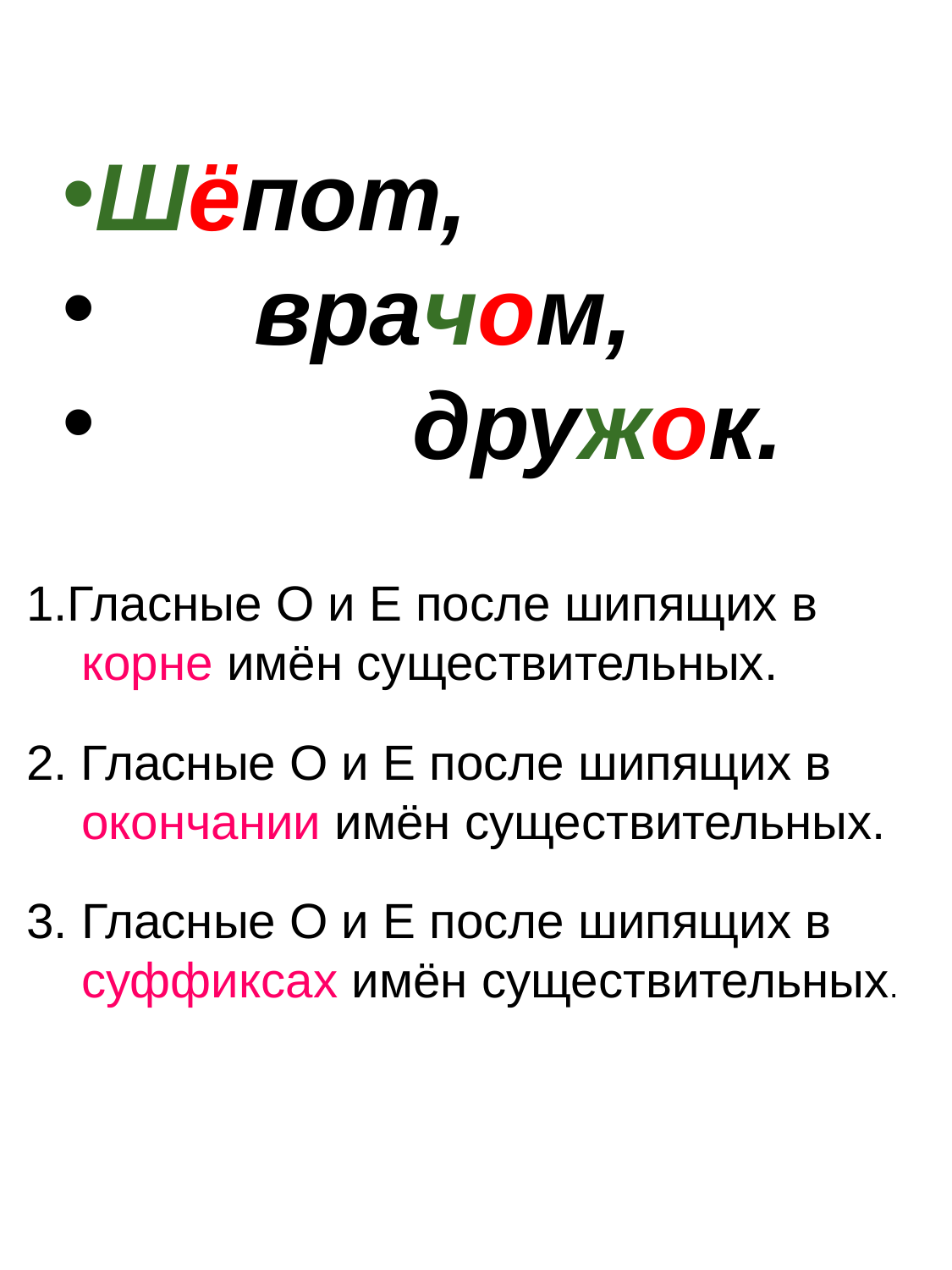

Шёпот,
      врачом,
            дружок.
 1.Гласные О и Е после шипящих в
     корне имён существительных.
 2. Гласные О и Е после шипящих в
     окончании имён существительных.
 3. Гласные О и Е после шипящих в
     суффиксах имён существительных.